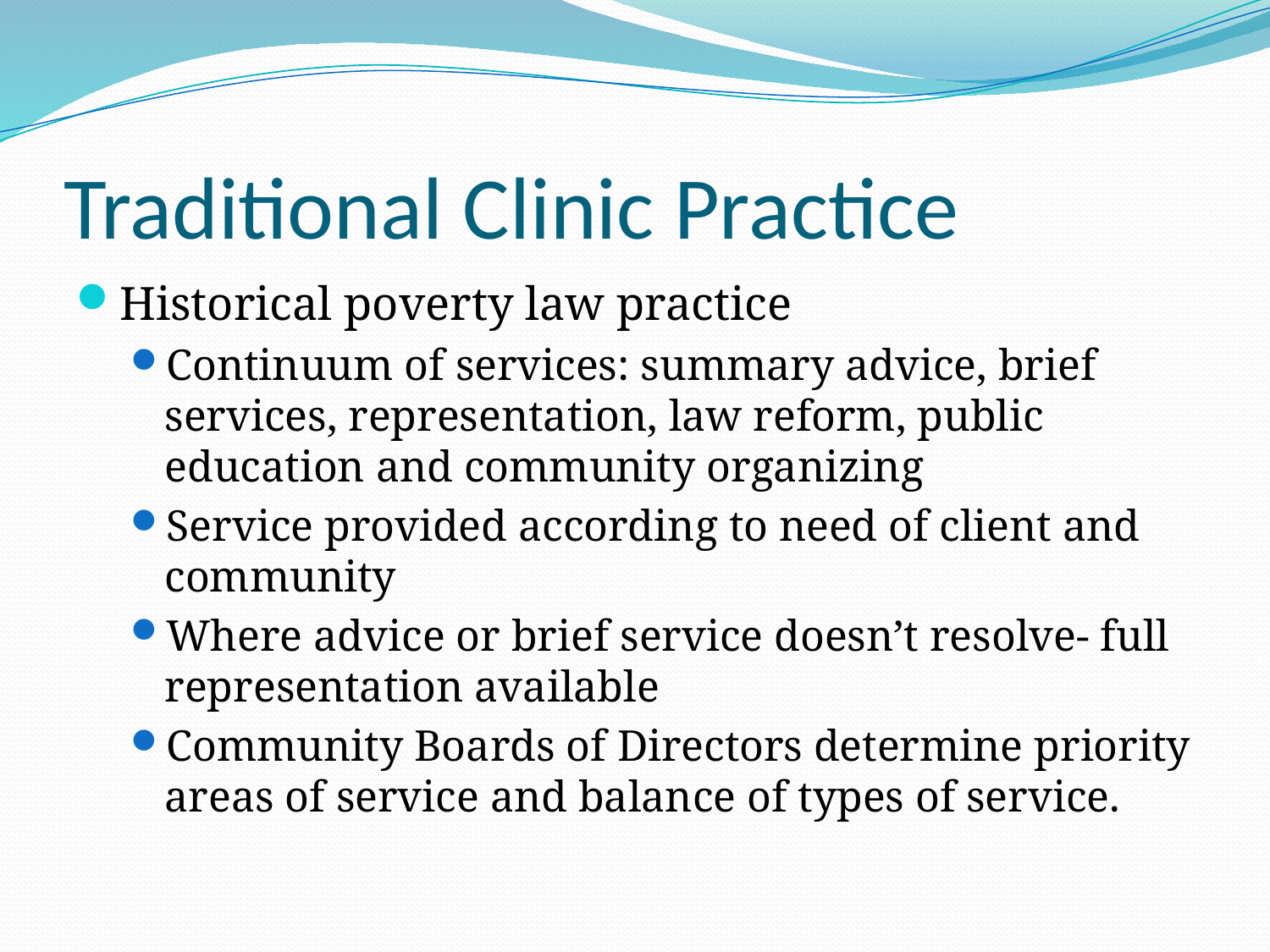

# Traditional Clinic Practice
Historical poverty law practice
Continuum of services: summary advice, brief services, representation, law reform, public education and community organizing
Service provided according to need of client and community
Where advice or brief service doesn’t resolve- full representation available
Community Boards of Directors determine priority areas of service and balance of types of service.